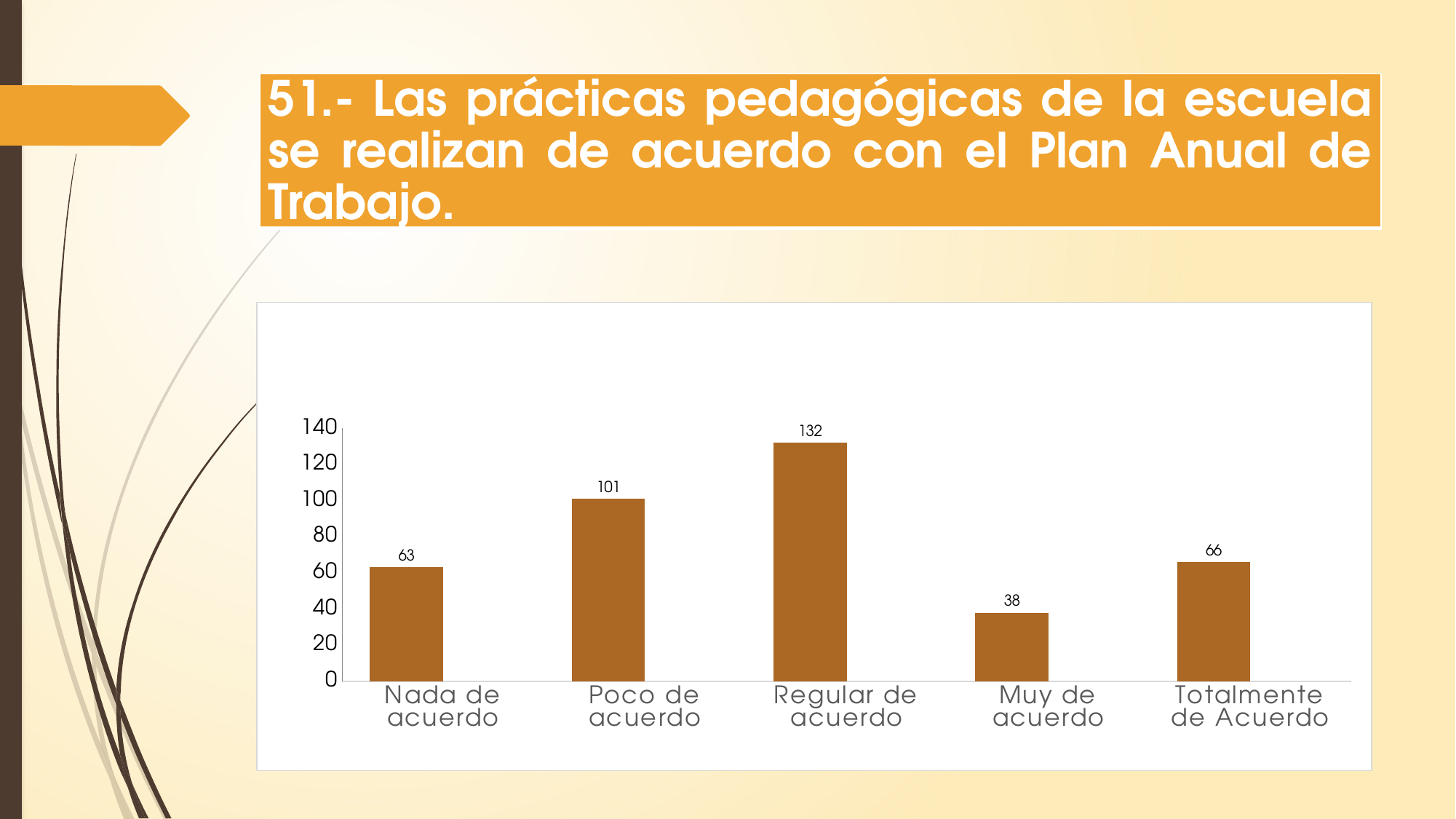

| 51.- Las prácticas pedagógicas de la escuela se realizan de acuerdo con el Plan Anual de Trabajo. |
| --- |

### Chart

| Category |  | Las prácticas pedagógicas de la escuela se realizan de acuerdo con el Plan Anual de Trabajo. |
|---|---|---|
| Nada de acuerdo | 63.0 | None |
| Poco de acuerdo | 101.0 | None |
| Regular de acuerdo | 132.0 | None |
| Muy de acuerdo | 38.0 | None |
| Totalmente de Acuerdo | 66.0 | None |